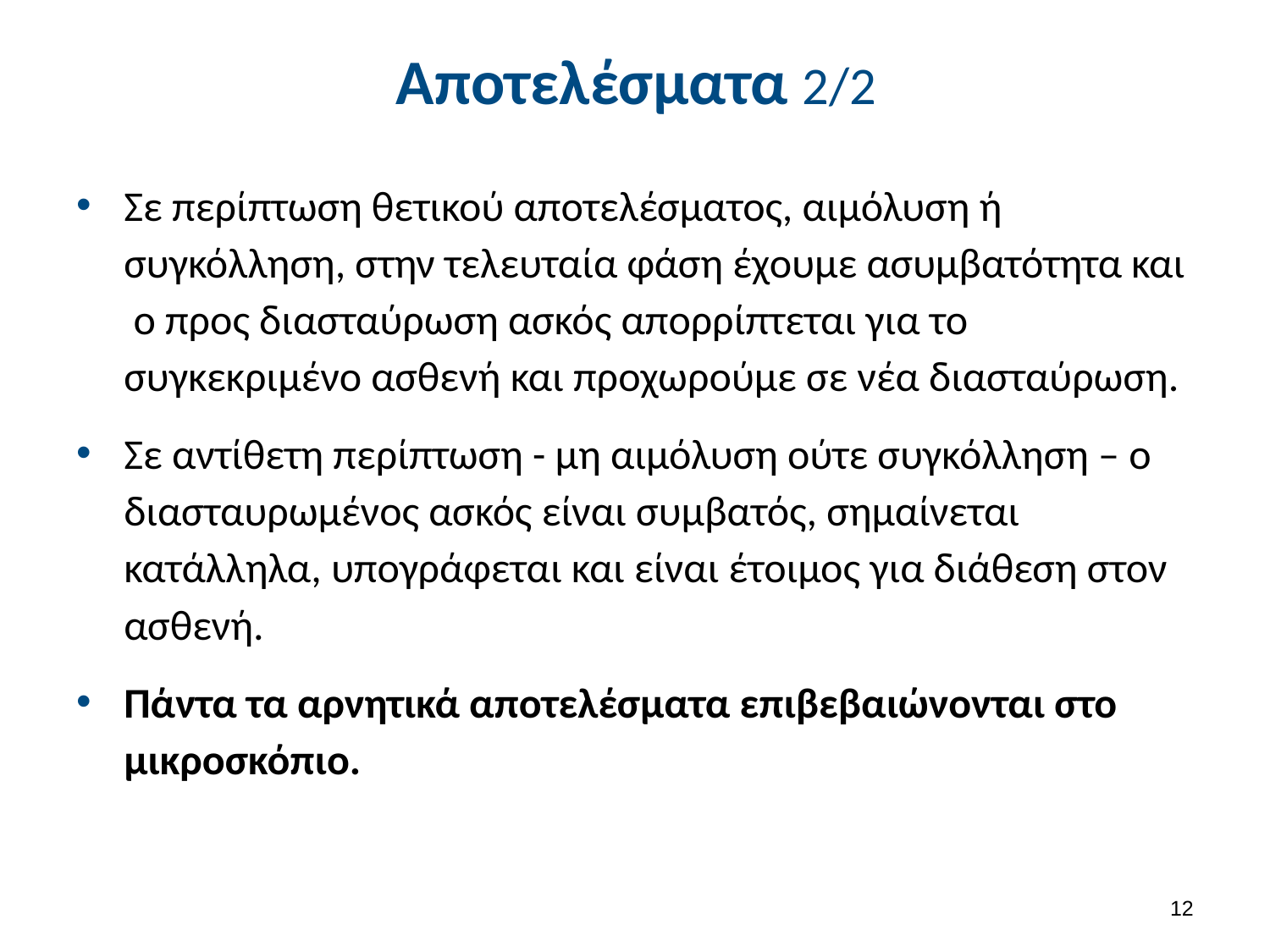

# Αποτελέσματα 2/2
Σε περίπτωση θετικού αποτελέσματος, αιμόλυση ή συγκόλληση, στην τελευταία φάση έχουμε ασυμβατότητα και  ο προς διασταύρωση ασκός απορρίπτεται για το συγκεκριμένο ασθενή και προχωρούμε σε νέα διασταύρωση.
Σε αντίθετη περίπτωση - μη αιμόλυση ούτε συγκόλληση – ο  διασταυρωμένος ασκός είναι συμβατός, σημαίνεται κατάλληλα, υπογράφεται και είναι έτοιμος για διάθεση στον ασθενή.
Πάντα τα αρνητικά αποτελέσματα επιβεβαιώνονται στο μικροσκόπιο.
12